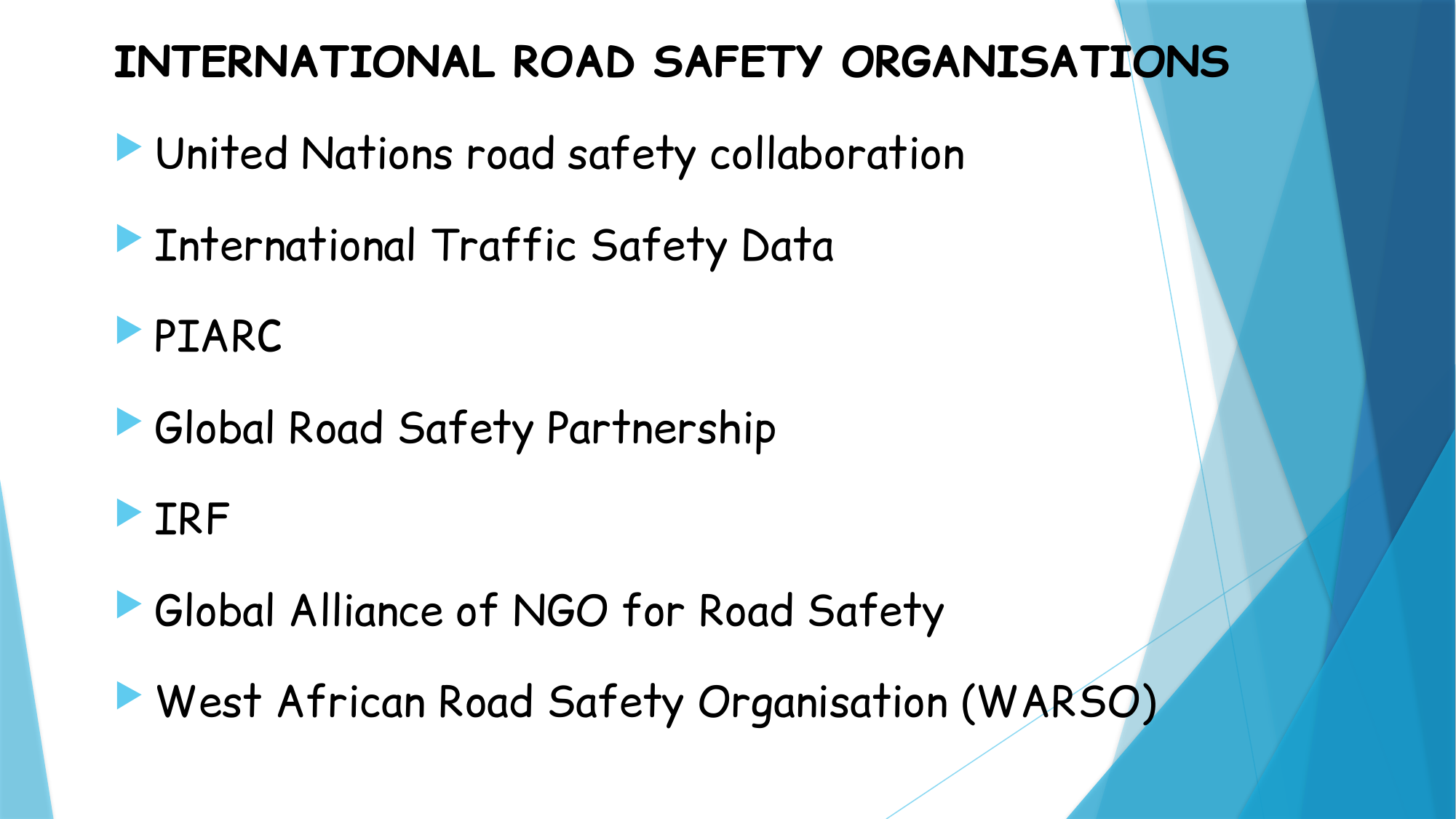

INTERNATIONAL ROAD SAFETY ORGANISATIONS
United Nations road safety collaboration
International Traffic Safety Data
PIARC
Global Road Safety Partnership
IRF
Global Alliance of NGO for Road Safety
West African Road Safety Organisation (WARSO)